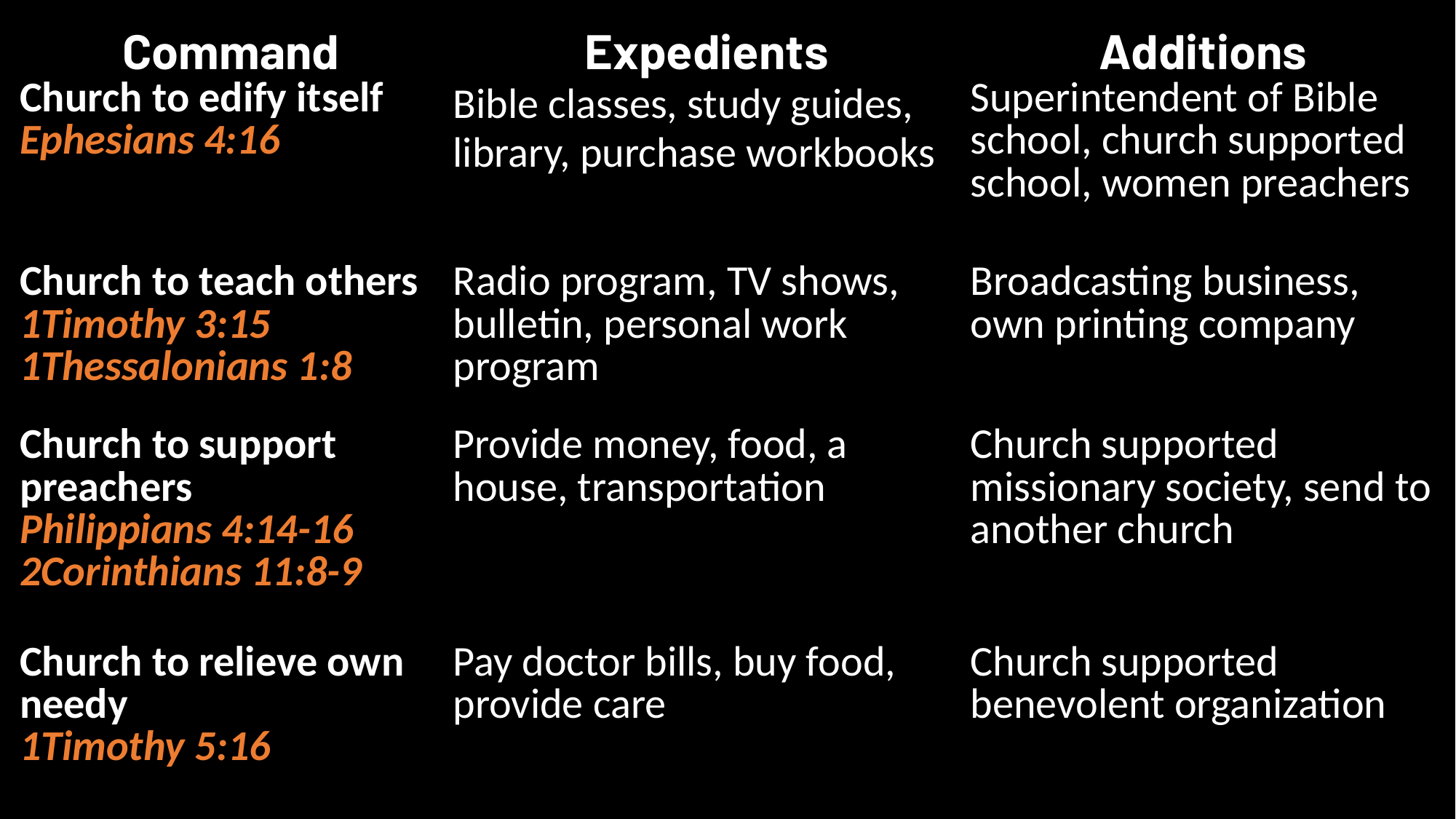

| Command | Expedients | Additions |
| --- | --- | --- |
| Church to edify itself Ephesians 4:16 | Bible classes, study guides, library, purchase workbooks | Superintendent of Bible school, church supported school, women preachers |
| Church to teach others 1Timothy 3:15 1Thessalonians 1:8 | Radio program, TV shows, bulletin, personal work program | Broadcasting business, own printing company |
| Church to support preachers Philippians 4:14-16 2Corinthians 11:8-9 | Provide money, food, a house, transportation | Church supported missionary society, send to another church |
| Church to relieve own needy 1Timothy 5:16 | Pay doctor bills, buy food, provide care | Church supported benevolent organization |